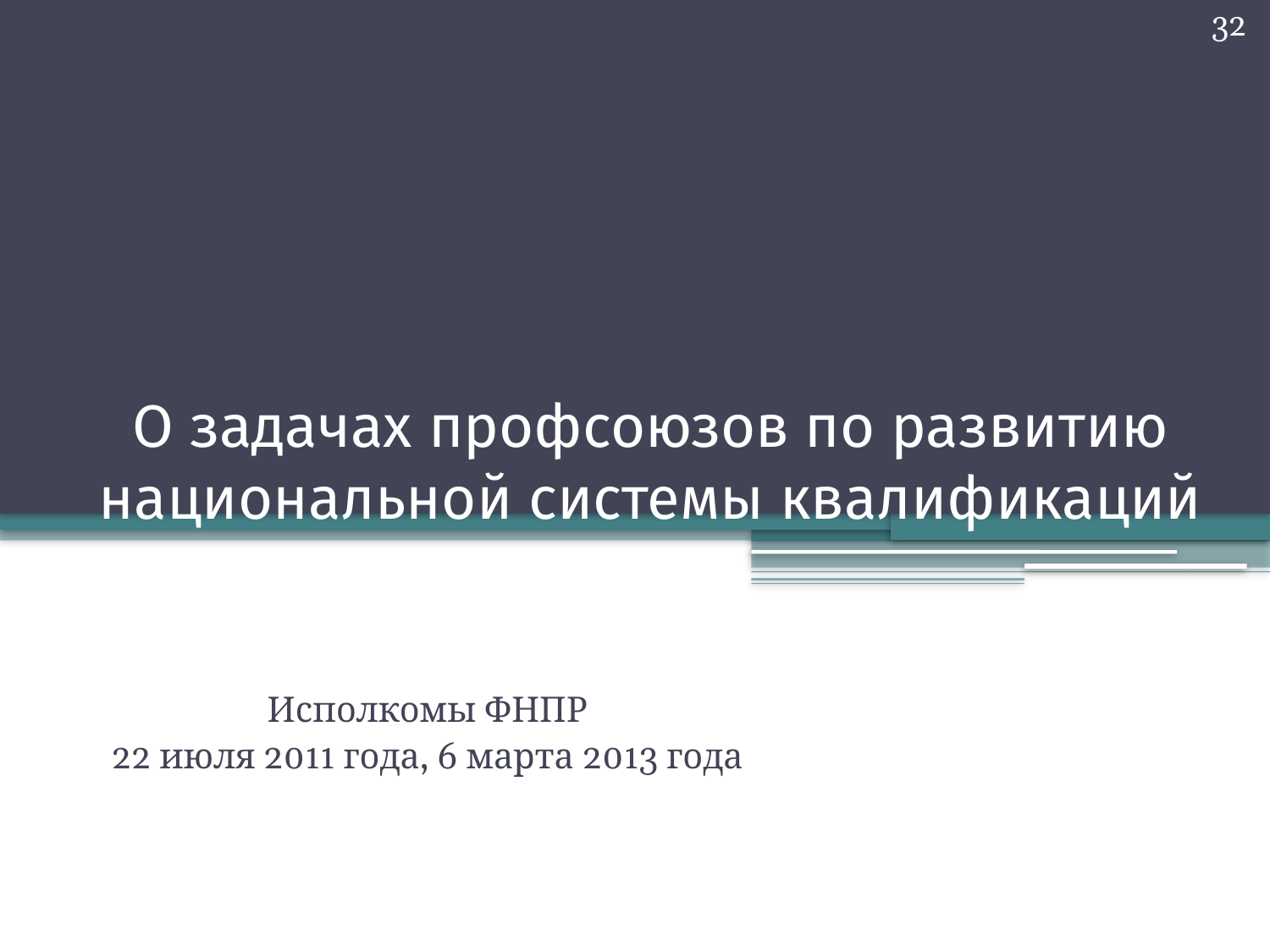

32
# О задачах профсоюзов по развитию национальной системы квалификаций

Исполкомы ФНПР
22 июля 2011 года, 6 марта 2013 года